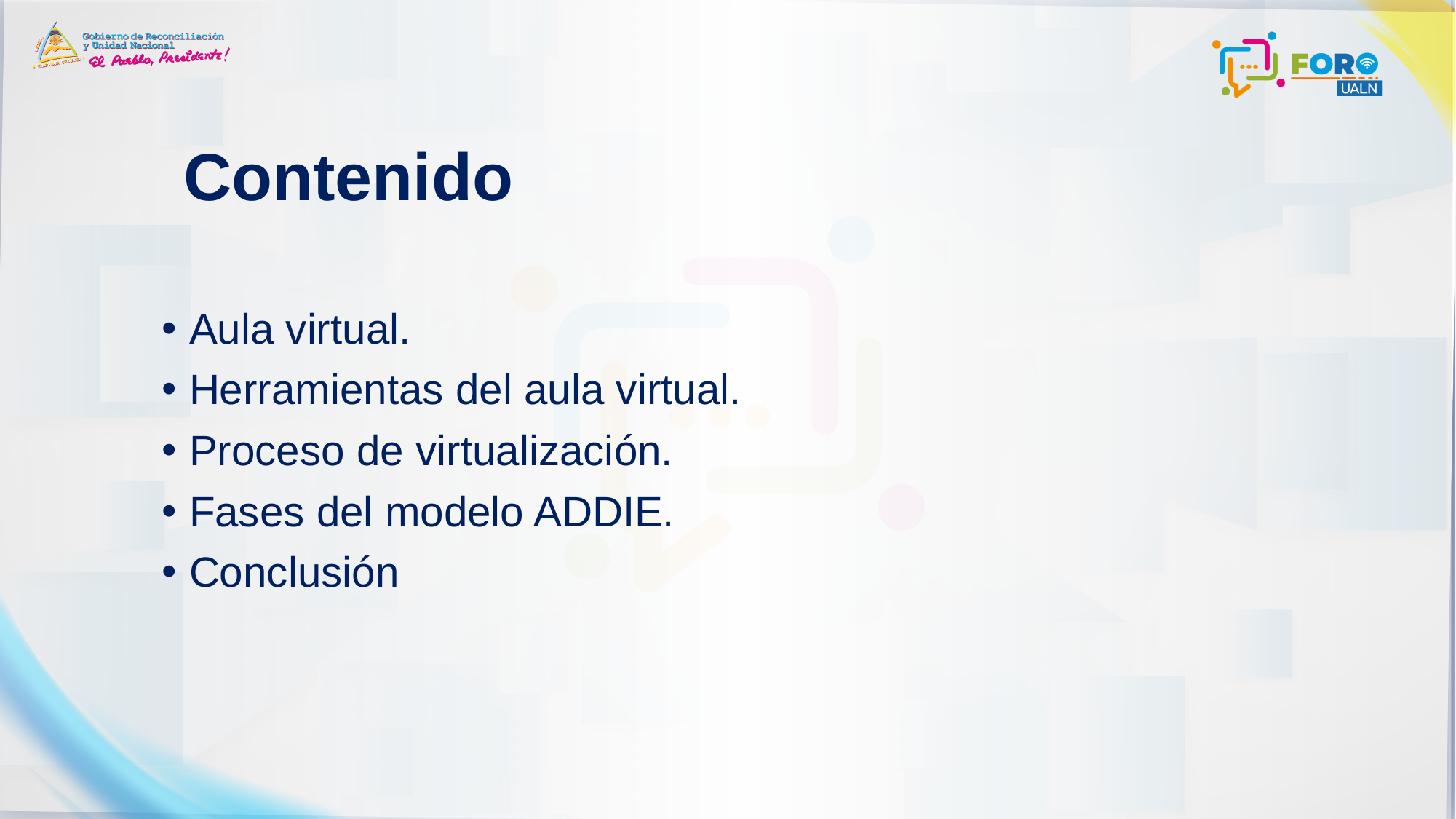

# Contenido
Aula virtual.
Herramientas del aula virtual.
Proceso de virtualización.
Fases del modelo ADDIE.
Conclusión